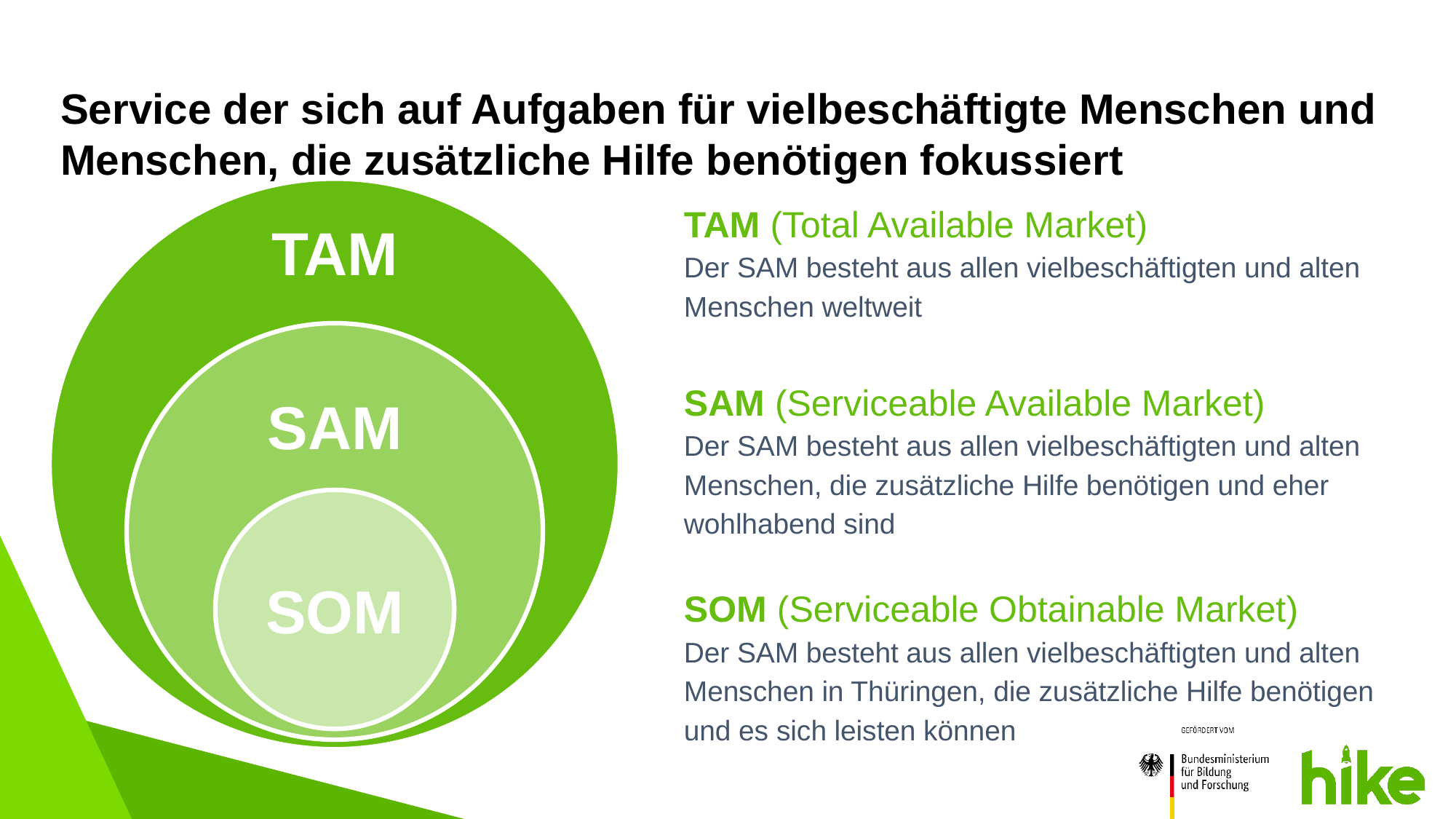

# Service der sich auf Aufgaben für vielbeschäftigte Menschen und Menschen, die zusätzliche Hilfe benötigen fokussiert

TAM (Total Available Market)
Der SAM besteht aus allen vielbeschäftigten und alten Menschen weltweit

SAM (Serviceable Available Market)
Der SAM besteht aus allen vielbeschäftigten und alten Menschen, die zusätzliche Hilfe benötigen und eher wohlhabend sind

SOM (Serviceable Obtainable Market)
Der SAM besteht aus allen vielbeschäftigten und alten Menschen in Thüringen, die zusätzliche Hilfe benötigen und es sich leisten können
TAM

SAM

SOM